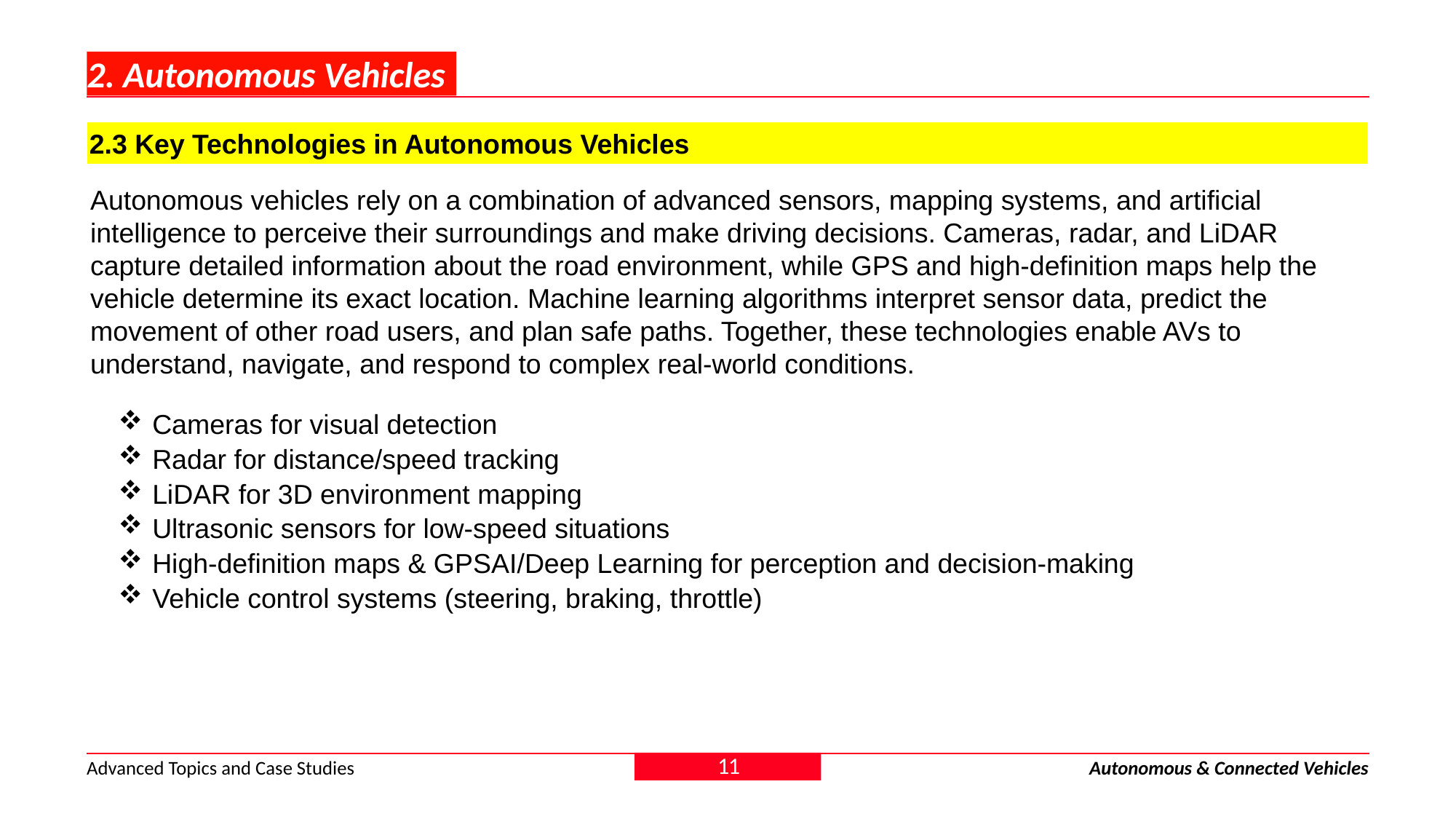

# 2. Autonomous Vehicles
2.3 Key Technologies in Autonomous Vehicles
Autonomous vehicles rely on a combination of advanced sensors, mapping systems, and artificial intelligence to perceive their surroundings and make driving decisions. Cameras, radar, and LiDAR capture detailed information about the road environment, while GPS and high-definition maps help the vehicle determine its exact location. Machine learning algorithms interpret sensor data, predict the movement of other road users, and plan safe paths. Together, these technologies enable AVs to understand, navigate, and respond to complex real-world conditions.
Cameras for visual detection
Radar for distance/speed tracking
LiDAR for 3D environment mapping
Ultrasonic sensors for low-speed situations
High-definition maps & GPSAI/Deep Learning for perception and decision-making
Vehicle control systems (steering, braking, throttle)